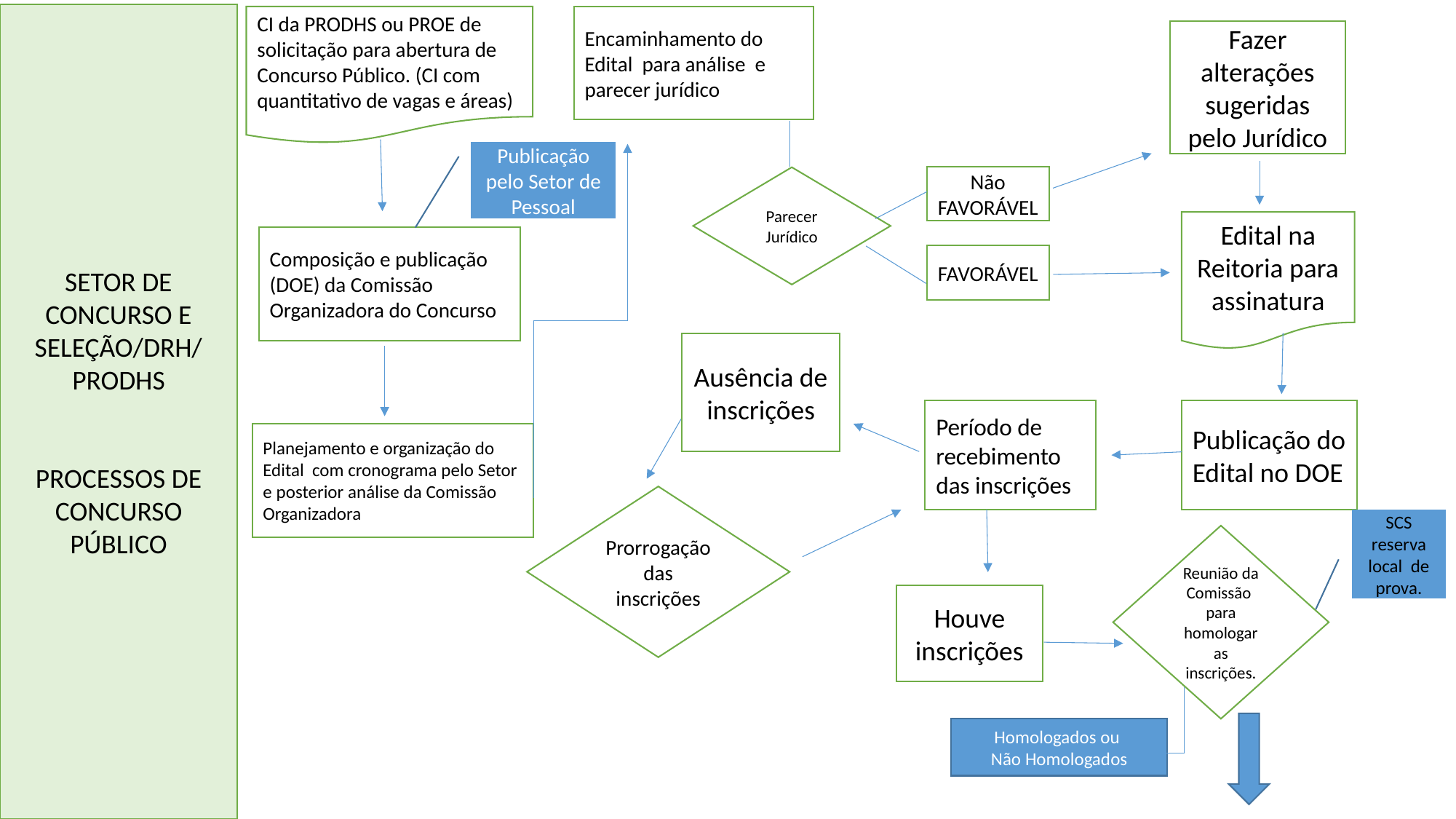

SETOR DE CONCURSO E SELEÇÃO/DRH/
PRODHS

PROCESSOS DE CONCURSO PÚBLICO
CI da PRODHS ou PROE de solicitação para abertura de Concurso Público. (CI com quantitativo de vagas e áreas)
Encaminhamento do Edital  para análise  e parecer jurídico
Fazer alterações sugeridas pelo Jurídico
Publicação pelo Setor de Pessoal
Não
FAVORÁVEL
Parecer Jurídico
Edital na Reitoria para assinatura
Composição e publicação (DOE) da Comissão Organizadora do Concurso
FAVORÁVEL
Ausência de inscrições
Período de  recebimento das inscrições
Publicação do Edital no DOE
Planejamento e organização do Edital  com cronograma pelo Setor e posterior análise da Comissão Organizadora
Prorrogação das inscrições
SCS reserva local  de prova.
Reunião da Comissão  para homologar as inscrições.
Houve inscrições

Homologados ou
Não Homologados